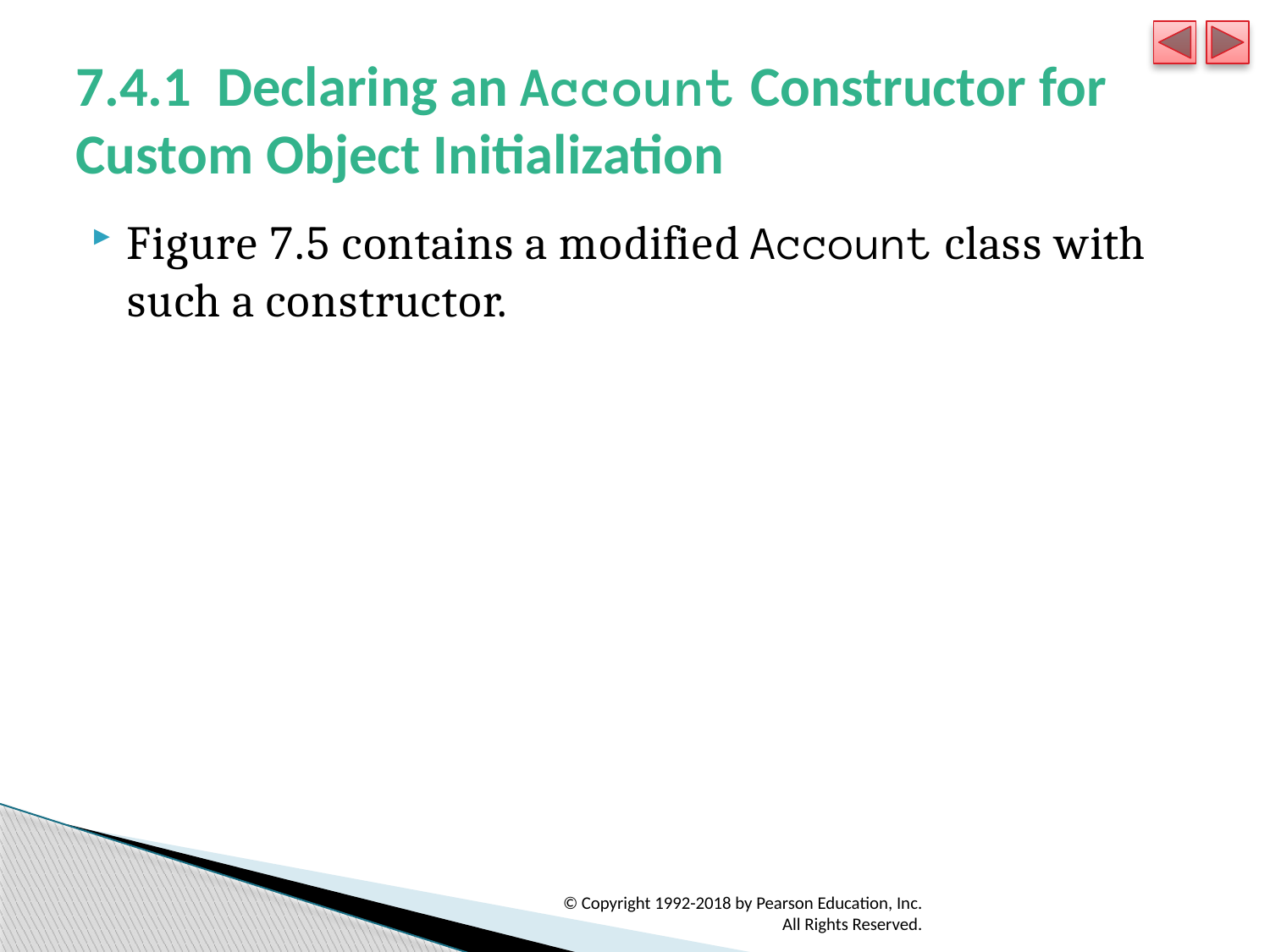

# 7.4.1  Declaring an Account Constructor for Custom Object Initialization
Figure 7.5 contains a modified Account class with such a constructor.
© Copyright 1992-2018 by Pearson Education, Inc. All Rights Reserved.